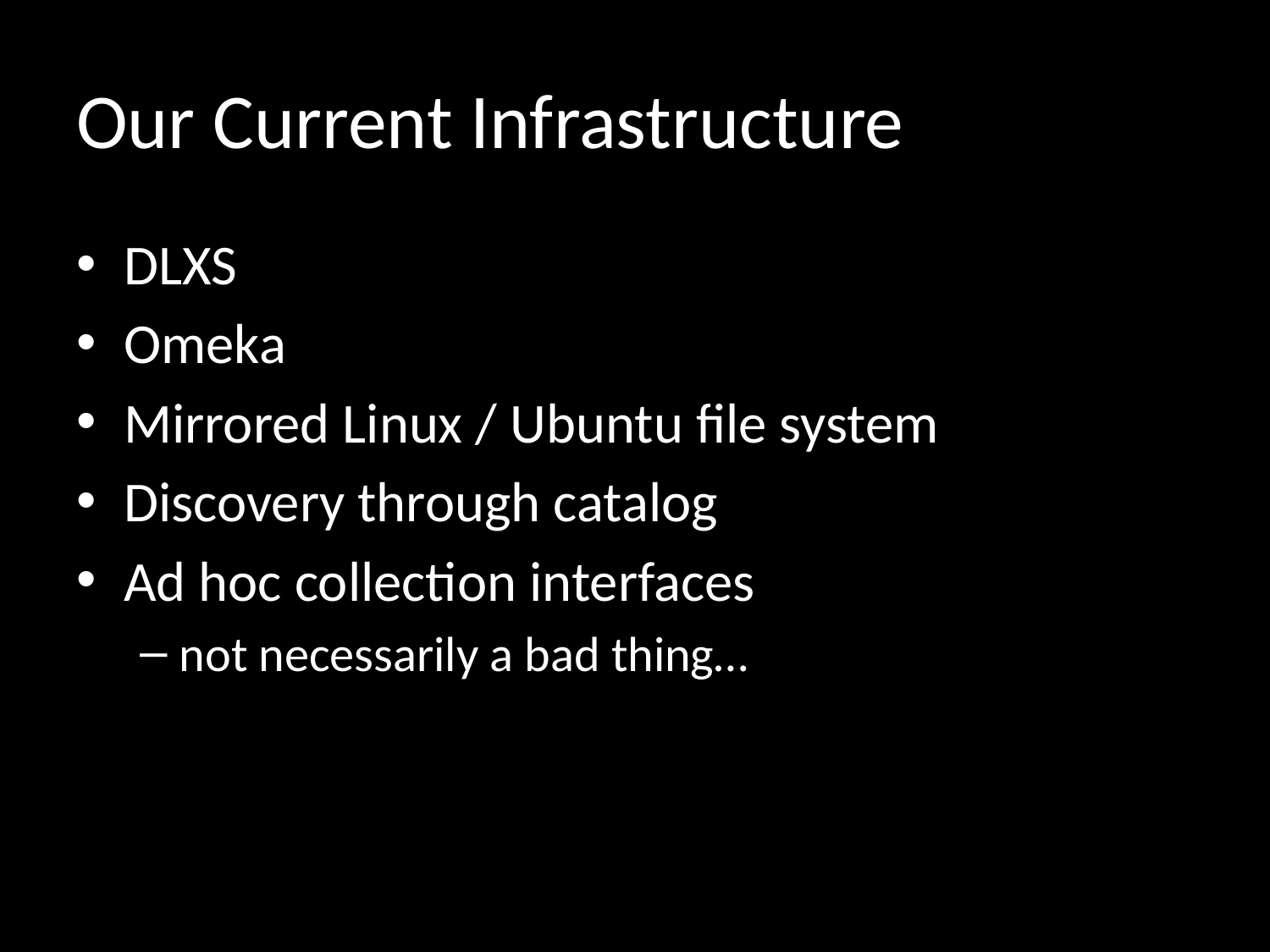

# Our Current Infrastructure
DLXS
Omeka
Mirrored Linux / Ubuntu file system
Discovery through catalog
Ad hoc collection interfaces
not necessarily a bad thing…